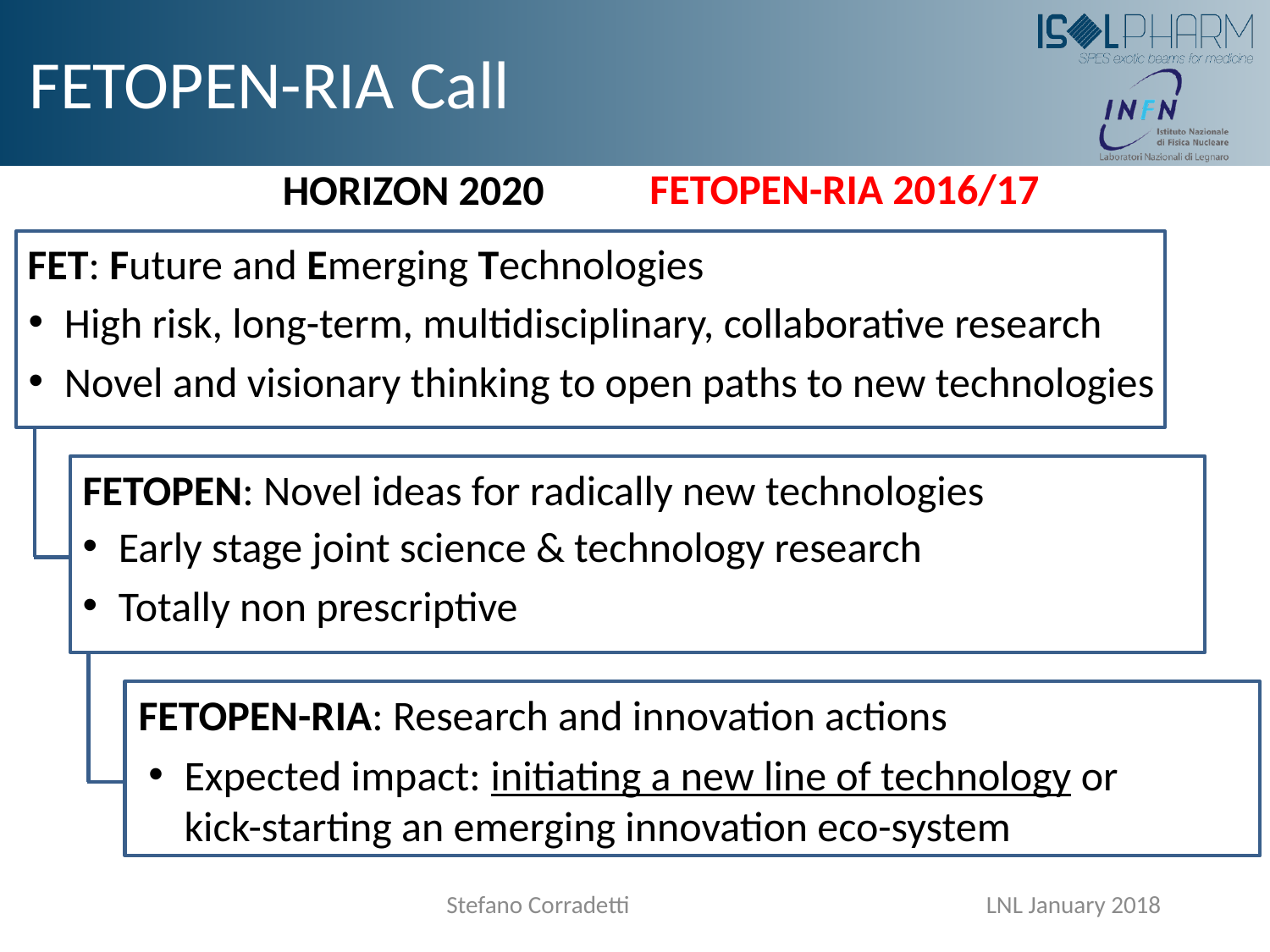

# FETOPEN-RIA Call
FETOPEN-RIA 2016/17
HORIZON 2020
FET: Future and Emerging Technologies

High risk, long-term, multidisciplinary, collaborative research
Novel and visionary thinking to open paths to new technologies

FETOPEN: Novel ideas for radically new technologies
Early stage joint science & technology research
Totally non prescriptive

FETOPEN-RIA: Research and innovation actions
Expected impact: initiating a new line of technology or kick-starting an emerging innovation eco-system
LNL January 2018
Stefano Corradetti